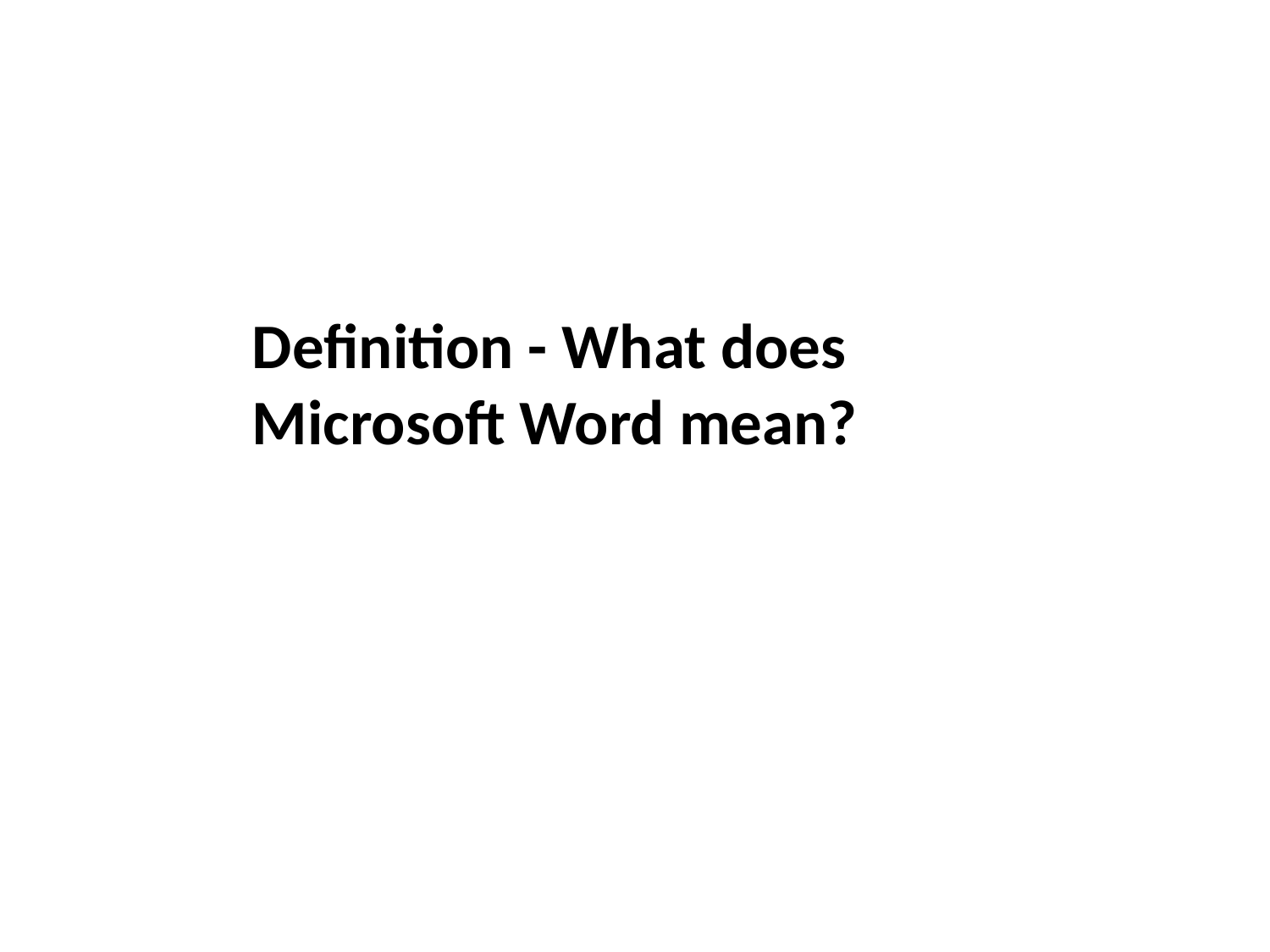

Definition - What does Microsoft Word mean?